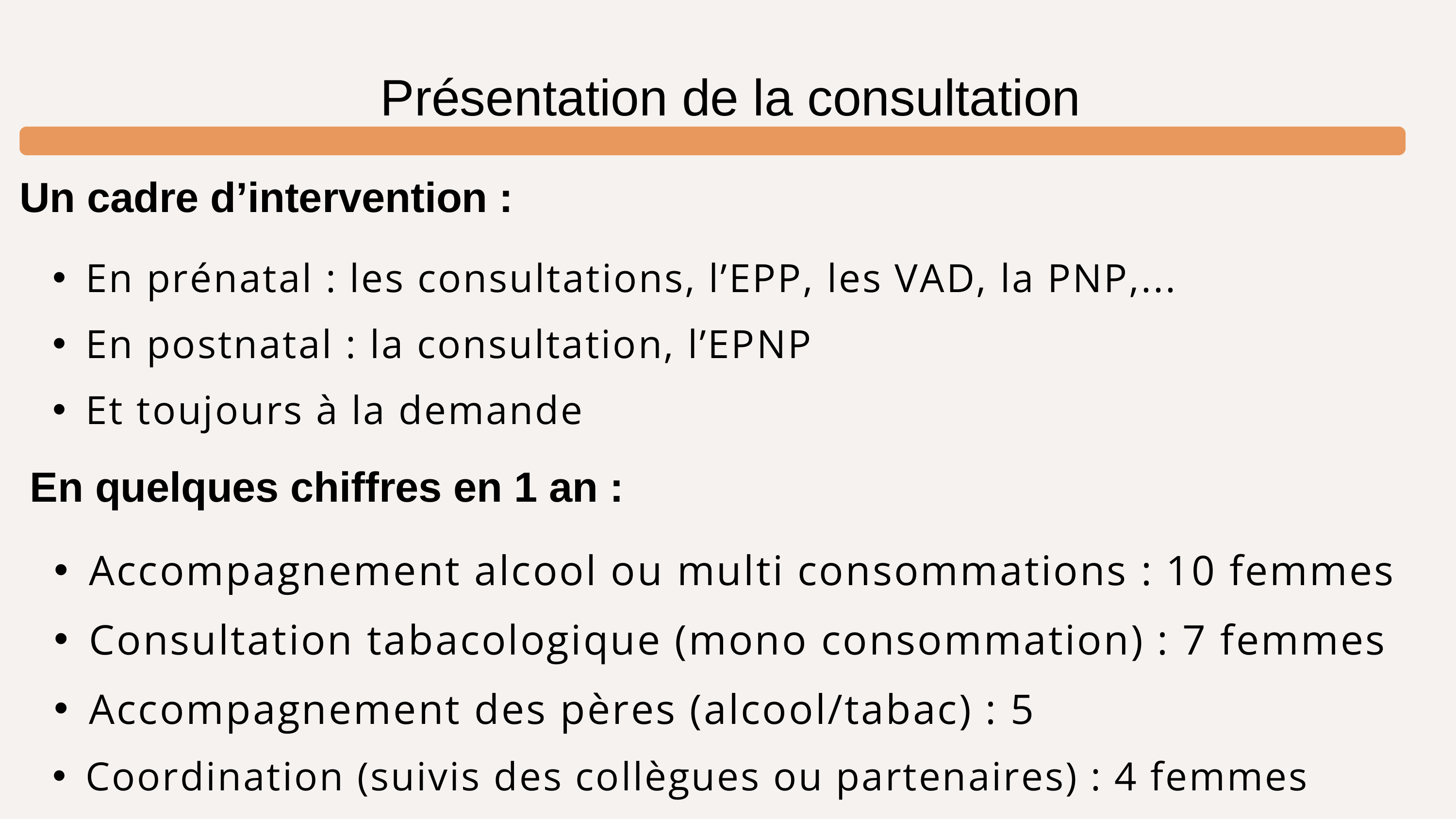

Présentation de la consultation

Un cadre d’intervention :
En prénatal : les consultations, l’EPP, les VAD, la PNP,...
En postnatal : la consultation, l’EPNP
Et toujours à la demande

En quelques chiffres en 1 an :
Accompagnement alcool ou multi consommations : 10 femmes
Consultation tabacologique (mono consommation) : 7 femmes
Accompagnement des pères (alcool/tabac) : 5
Coordination (suivis des collègues ou partenaires) : 4 femmes